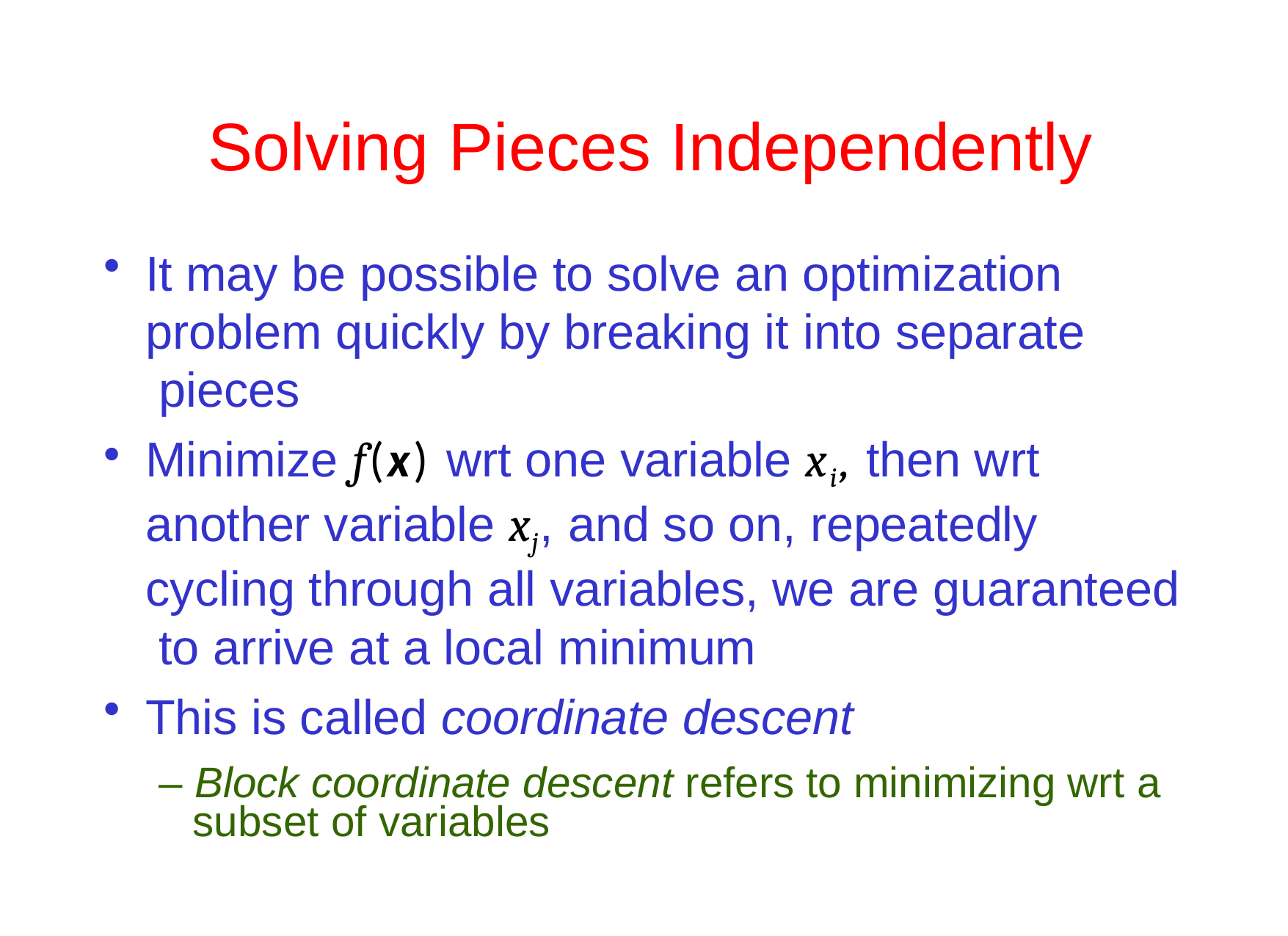

# Solving	Pieces Independently
It may be possible to solve an optimization  problem quickly by breaking it into separate  pieces
Minimize f(x) wrt one variable xi, then wrt  another variable xj, and so on, repeatedly  cycling through all variables, we are guaranteed  to arrive at a local minimum
This is called coordinate descent
– Block coordinate descent refers to minimizing wrt a
subset of variables